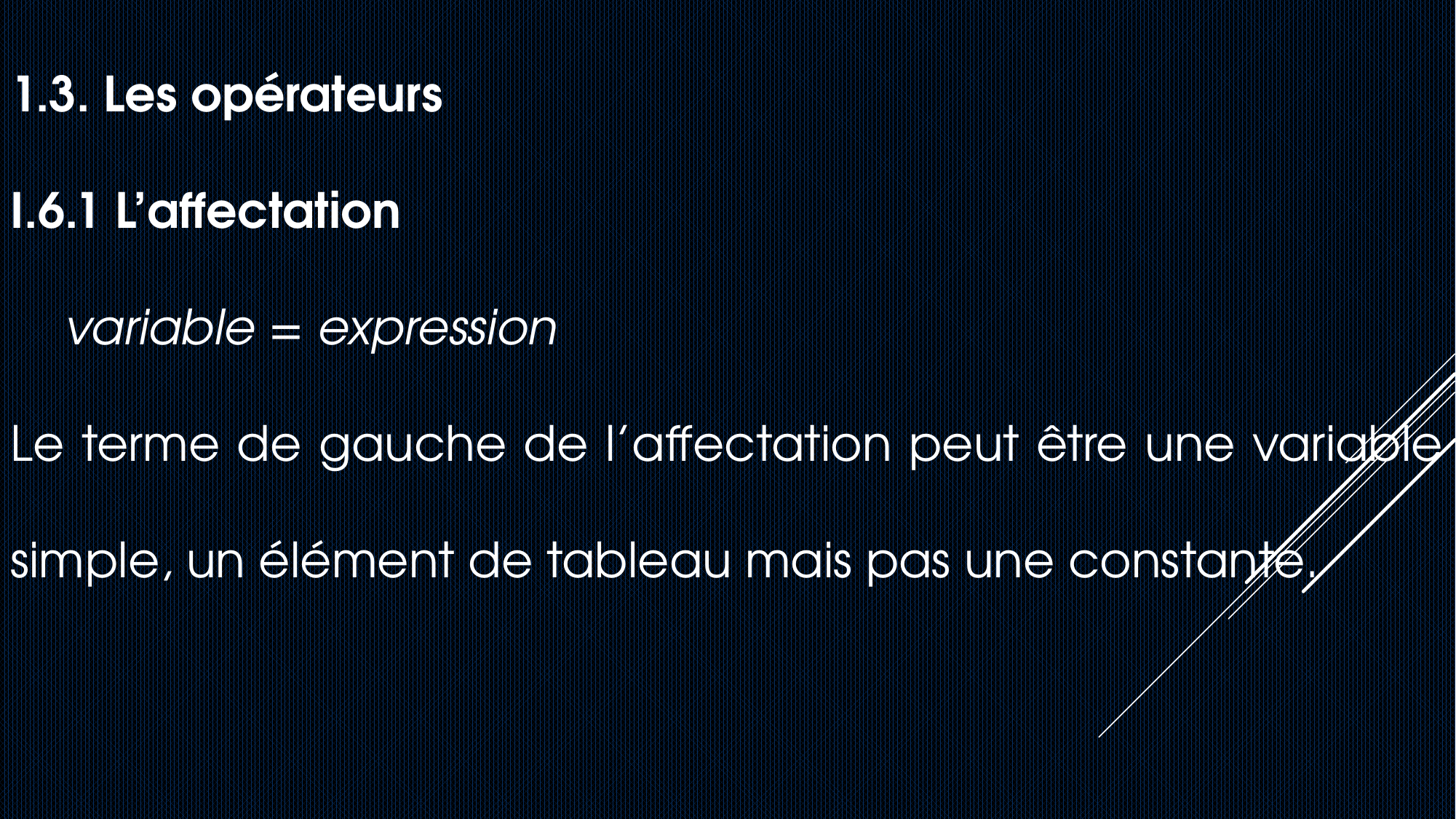

1.3. Les opérateurs
I.6.1 L’affectation
variable = expression
Le terme de gauche de l’affectation peut être une variable simple, un élément de tableau mais pas une constante.